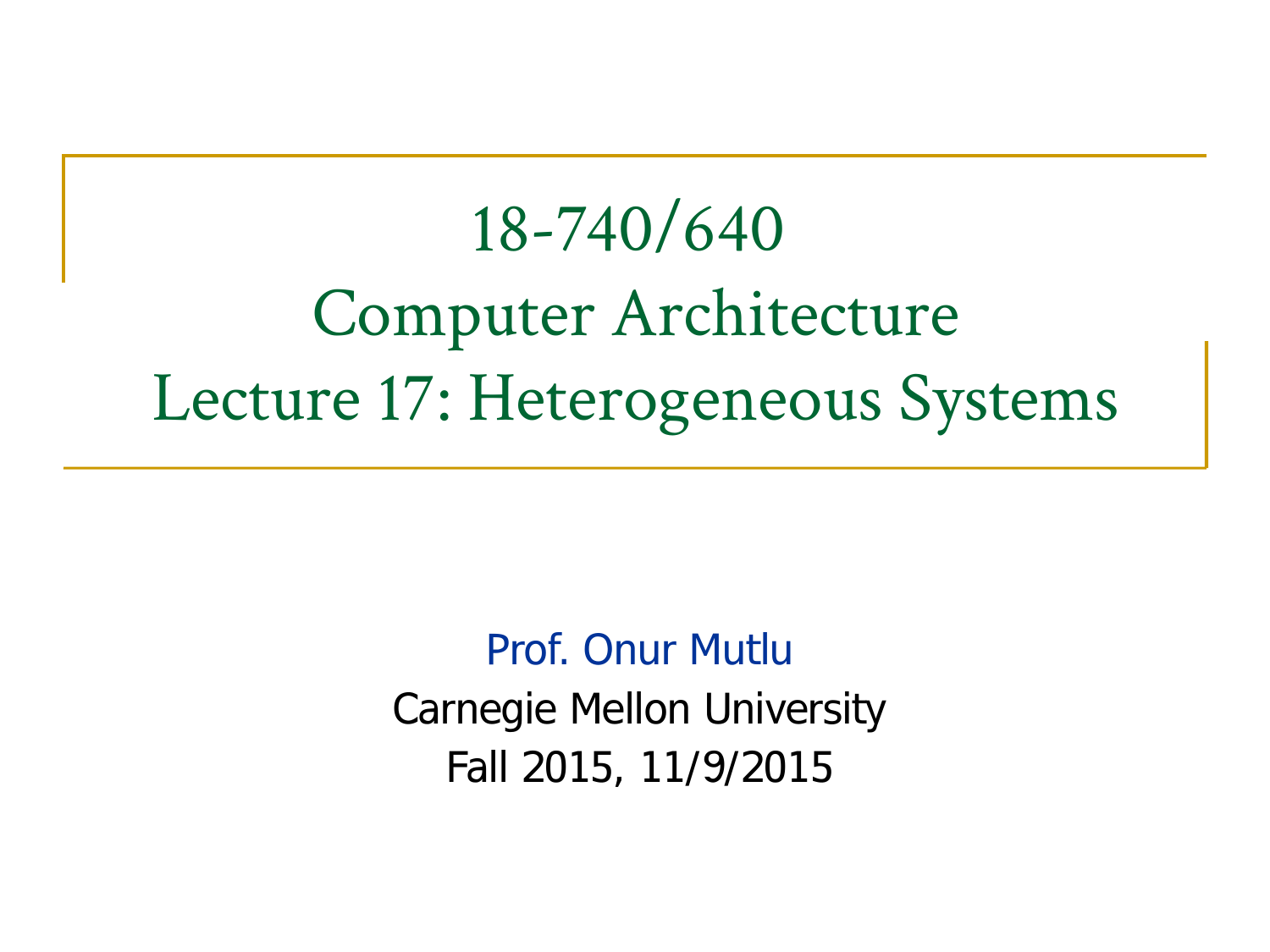

# 18-740/640 Computer Architecture Lecture 17: Heterogeneous Systems

Prof. Onur Mutlu
Carnegie Mellon University
Fall 2015, 11/9/2015